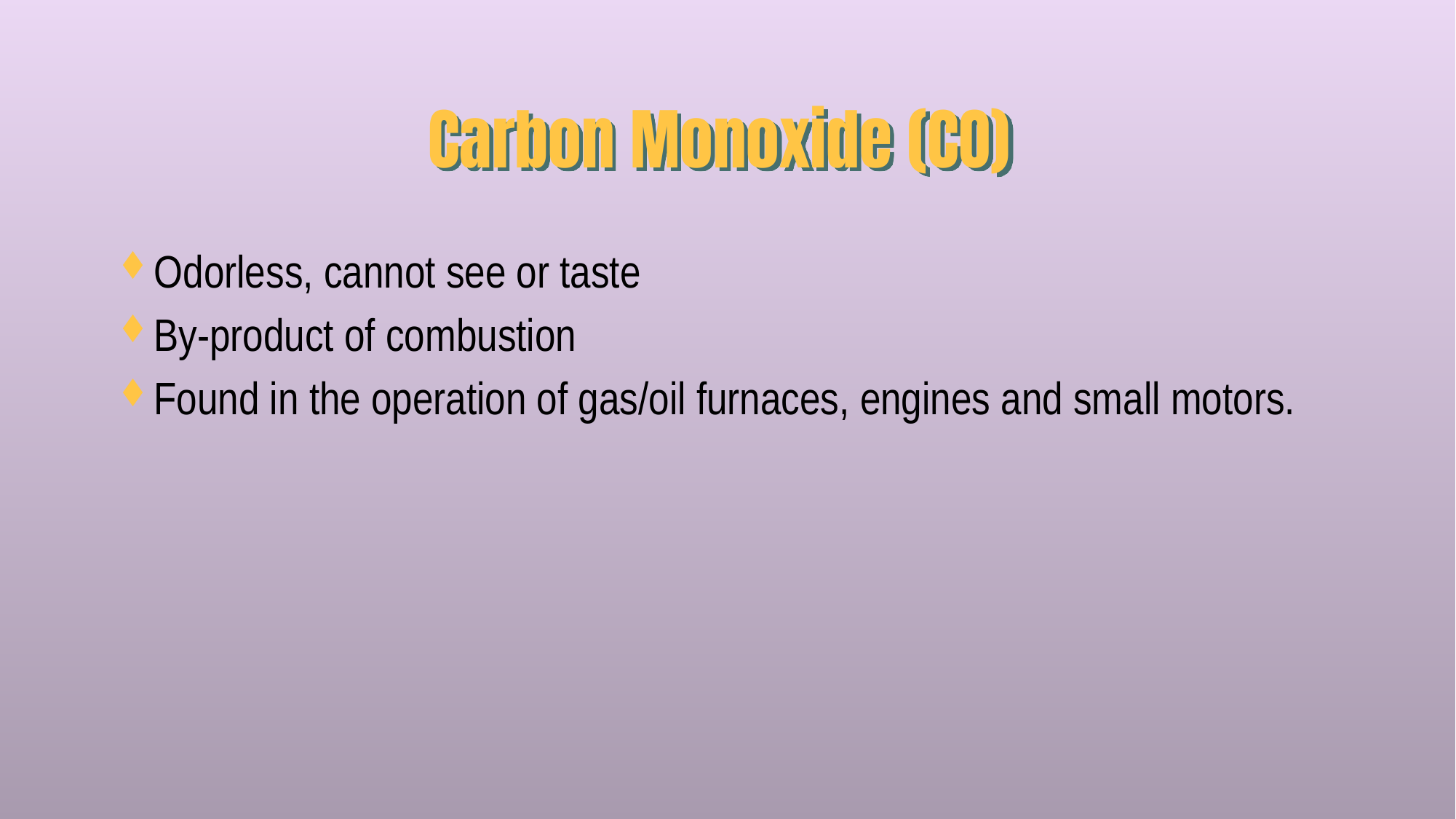

# Carbon Monoxide (CO)
Odorless, cannot see or taste
By-product of combustion
Found in the operation of gas/oil furnaces, engines and small motors.